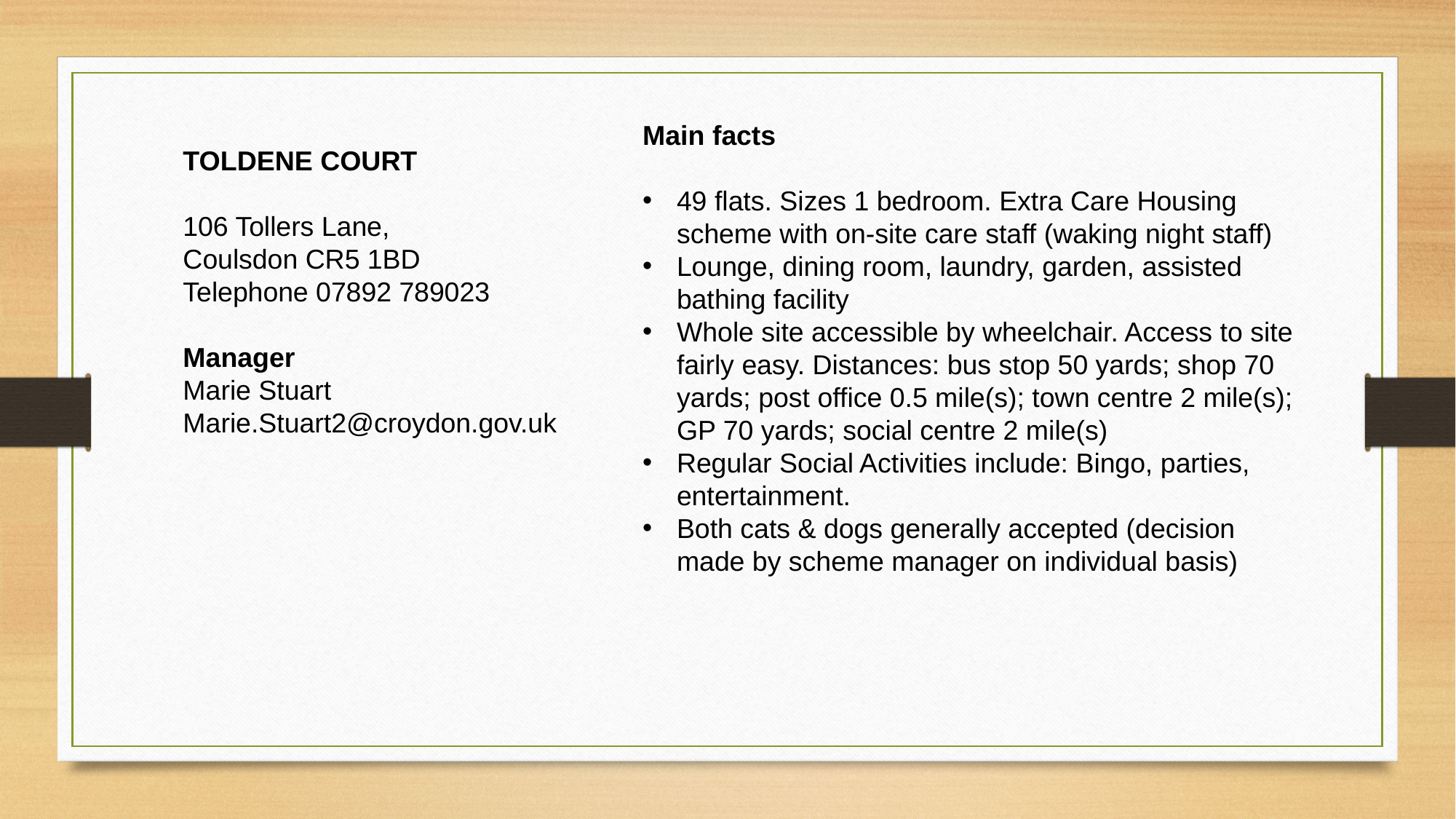

Main facts

49 flats. Sizes 1 bedroom. Extra Care Housing scheme with on-site care staff (waking night staff)
Lounge, dining room, laundry, garden, assisted bathing facility
Whole site accessible by wheelchair. Access to site fairly easy. Distances: bus stop 50 yards; shop 70 yards; post office 0.5 mile(s); town centre 2 mile(s); GP 70 yards; social centre 2 mile(s)
Regular Social Activities include: Bingo, parties, entertainment.
Both cats & dogs generally accepted (decision made by scheme manager on individual basis)

TOLDENE COURT

106 Tollers Lane,
Coulsdon CR5 1BD
Telephone 07892 789023

Manager
Marie Stuart
Marie.Stuart2@croydon.gov.uk